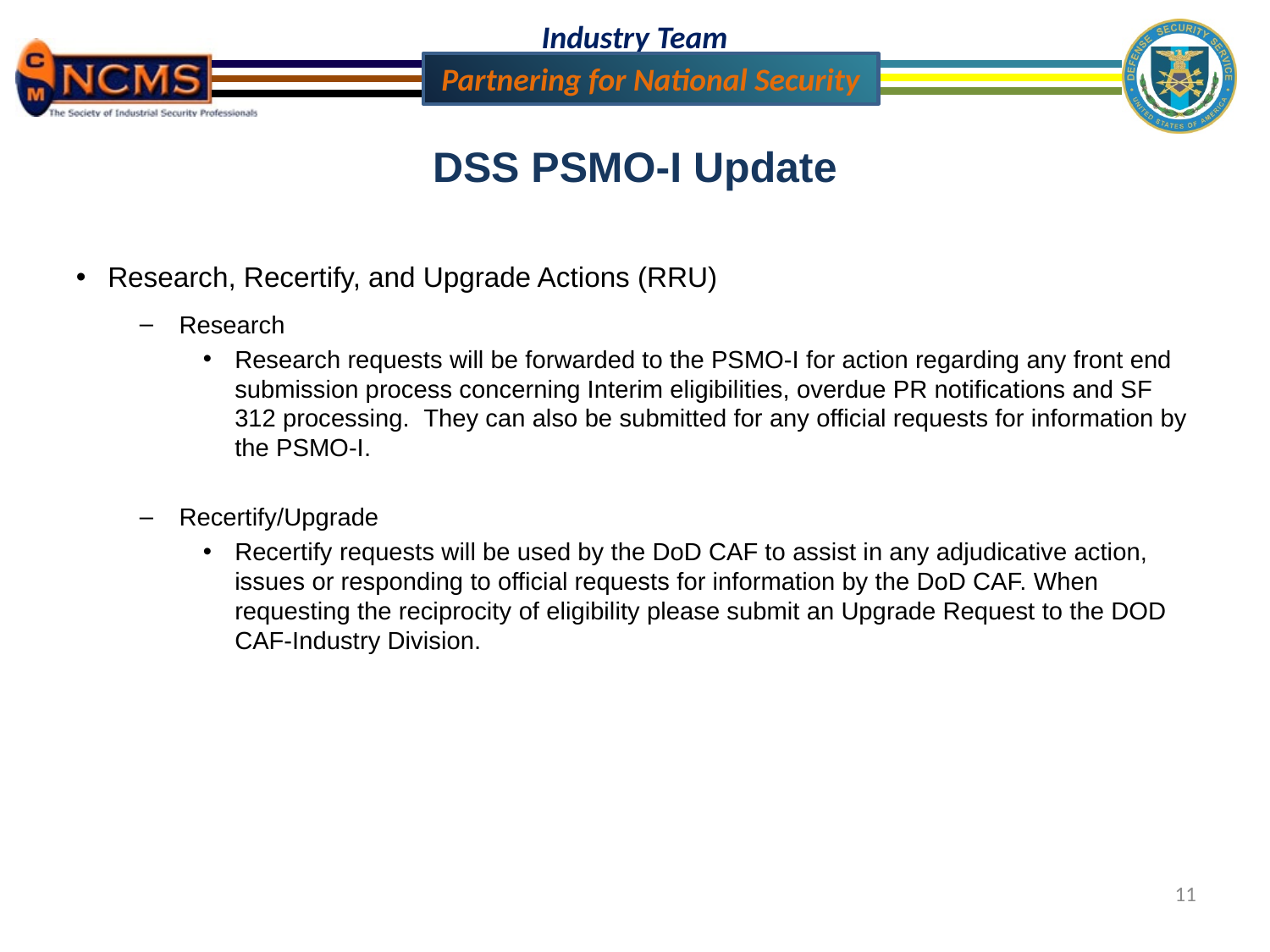

DSS PSMO-I Update

Research, Recertify, and Upgrade Actions (RRU)
Research
Research requests will be forwarded to the PSMO-I for action regarding any front end submission process concerning Interim eligibilities, overdue PR notifications and SF 312 processing.  They can also be submitted for any official requests for information by the PSMO-I.

Recertify/Upgrade
Recertify requests will be used by the DoD CAF to assist in any adjudicative action, issues or responding to official requests for information by the DoD CAF. When requesting the reciprocity of eligibility please submit an Upgrade Request to the DOD CAF-Industry Division.